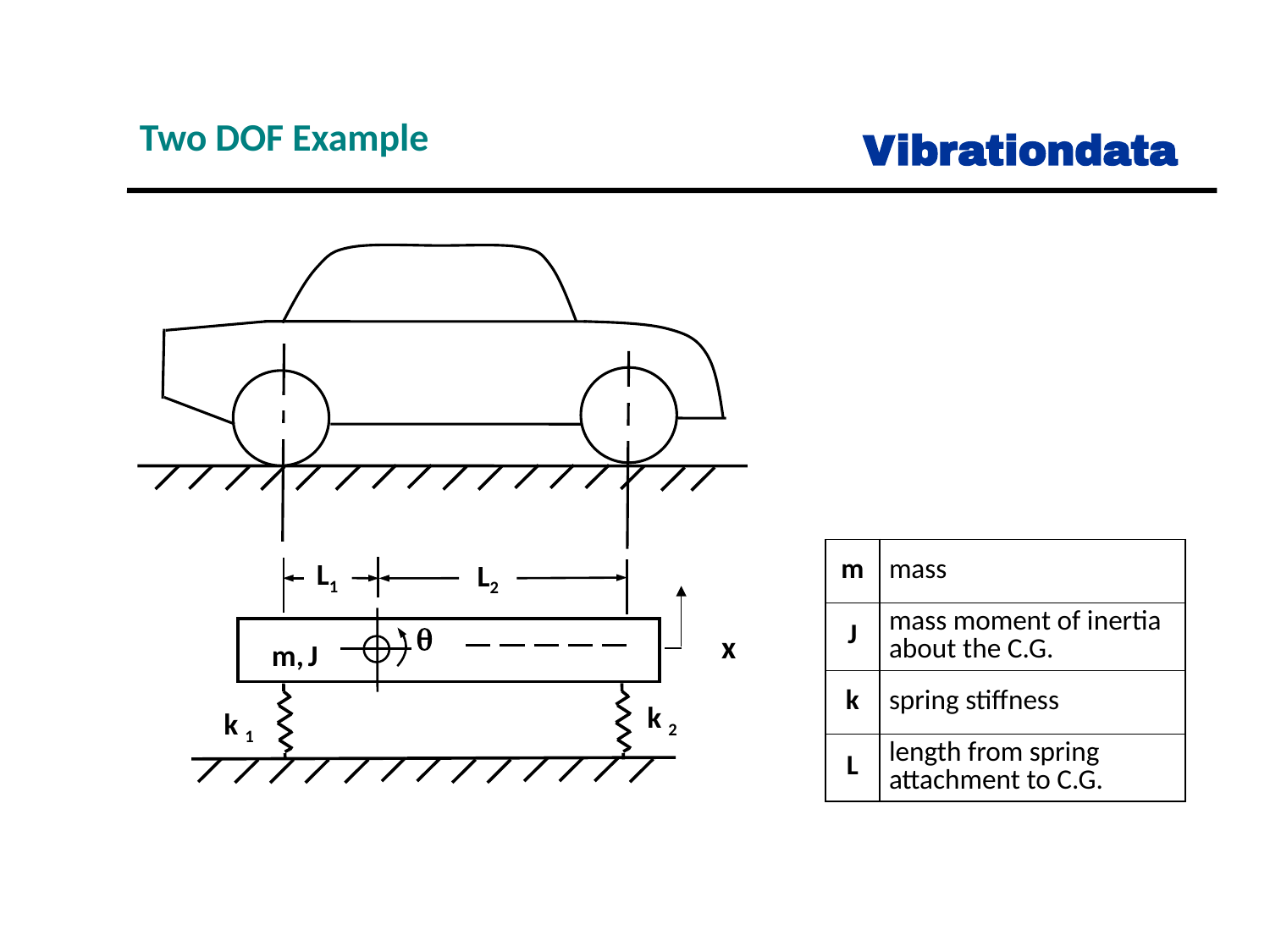

Two DOF Example
Vibrationdata

L1
L2

θ

x

  m, J

 k 2
 k 1

 k 1

| m | mass |
| --- | --- |
| J | mass moment of inertia about the C.G. |
| k | spring stiffness |
| L | length from spring attachment to C.G. |